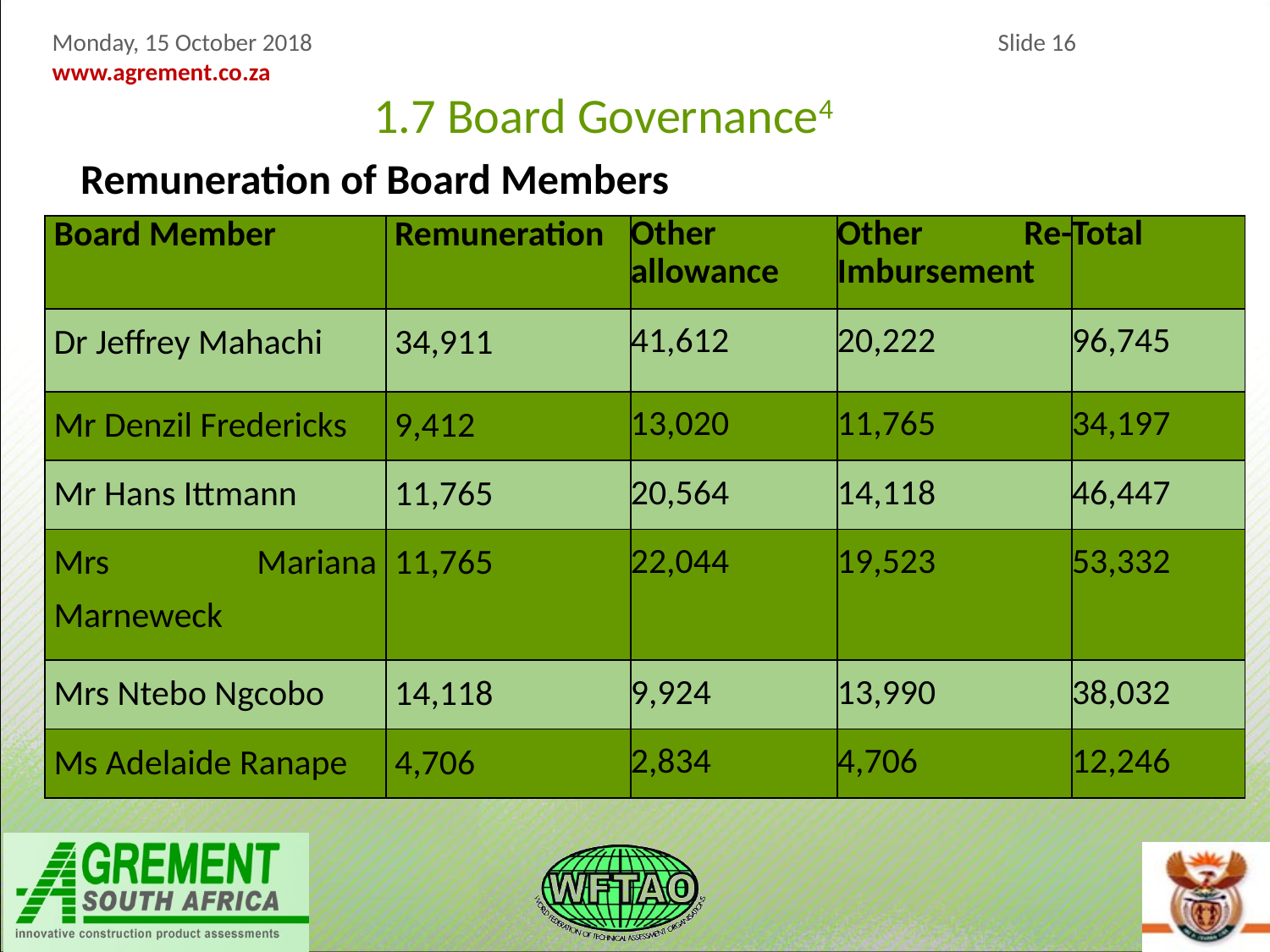

1.7 Board Governance4
Remuneration of Board Members

| Board Member | Remuneration | Other allowance | Other Re-Imbursement | Total |
| --- | --- | --- | --- | --- |
| Dr Jeffrey Mahachi | 34,911 | 41,612 | 20,222 | 96,745 |
| Mr Denzil Fredericks | 9,412 | 13,020 | 11,765 | 34,197 |
| Mr Hans Ittmann | 11,765 | 20,564 | 14,118 | 46,447 |
| Mrs Mariana Marneweck | 11,765 | 22,044 | 19,523 | 53,332 |
| Mrs Ntebo Ngcobo | 14,118 | 9,924 | 13,990 | 38,032 |
| Ms Adelaide Ranape | 4,706 | 2,834 | 4,706 | 12,246 |